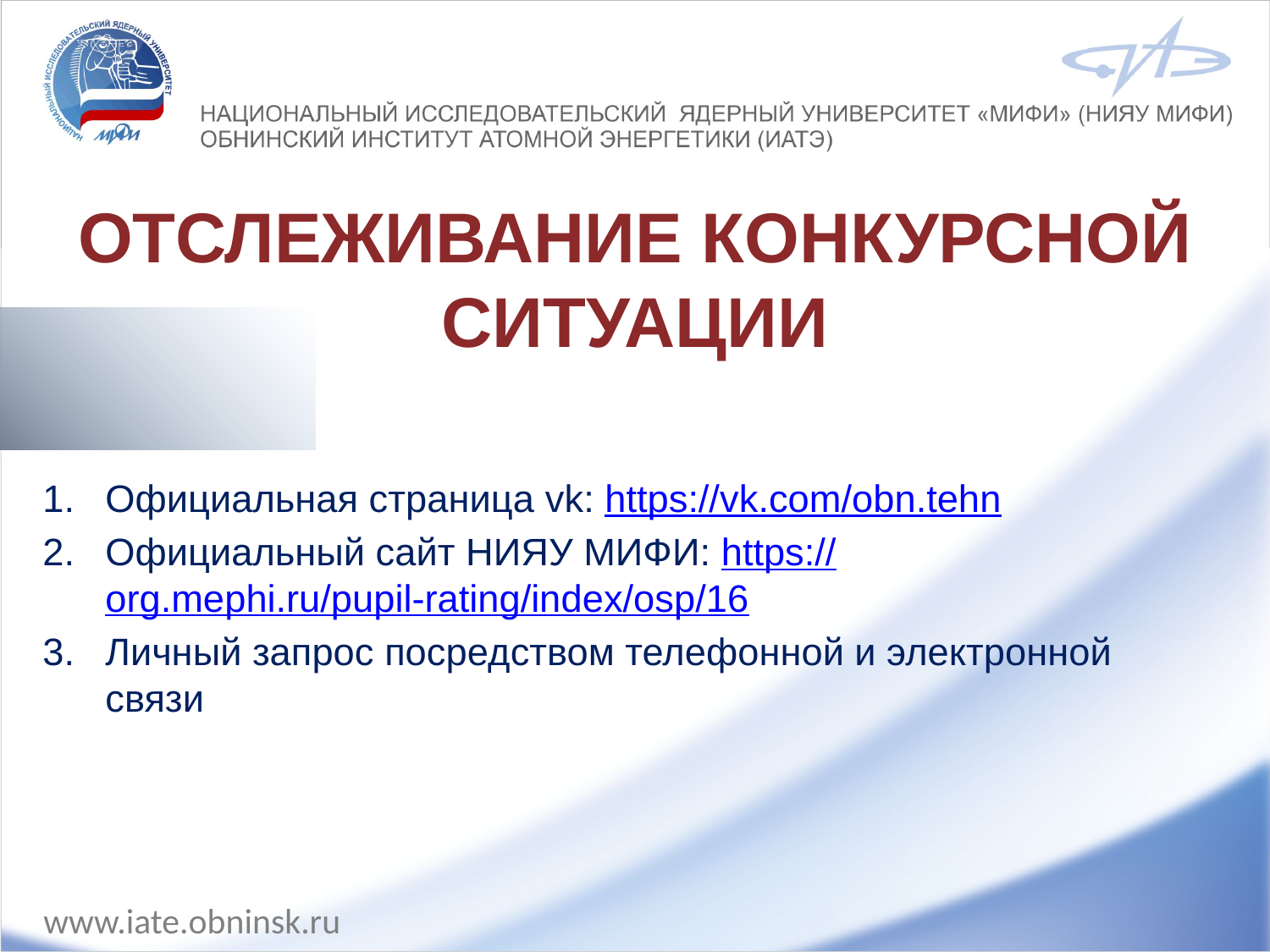

# Отслеживание конкурсной ситуации
Официальная страница vk: https://vk.com/obn.tehn
Официальный сайт НИЯУ МИФИ: https://org.mephi.ru/pupil-rating/index/osp/16
Личный запрос посредством телефонной и электронной связи